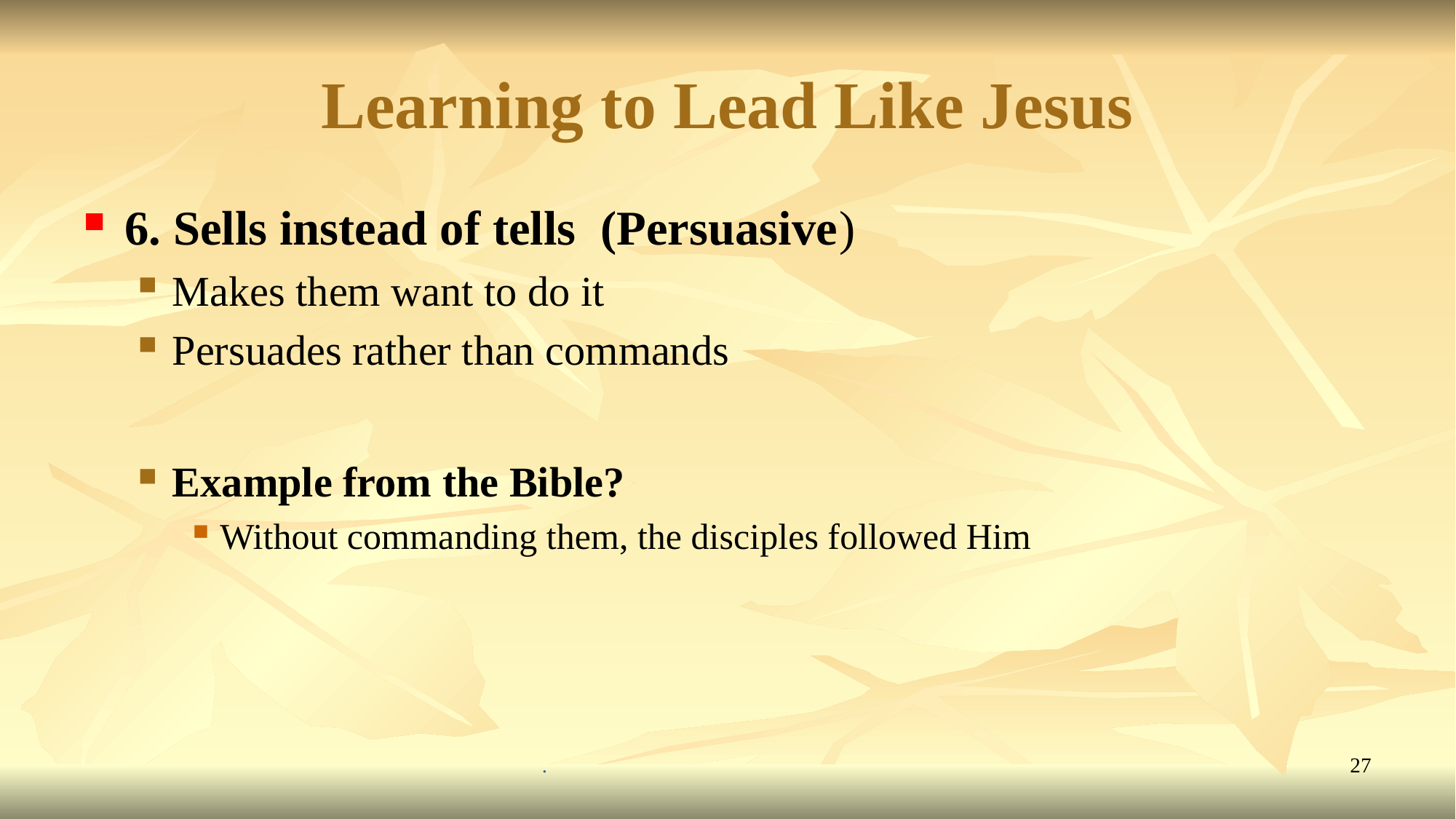

# Learning to Lead Like Jesus
6. Sells instead of tells  (Persuasive)
Makes them want to do it
Persuades rather than commands

Example from the Bible?
Without commanding them, the disciples followed Him

.
27